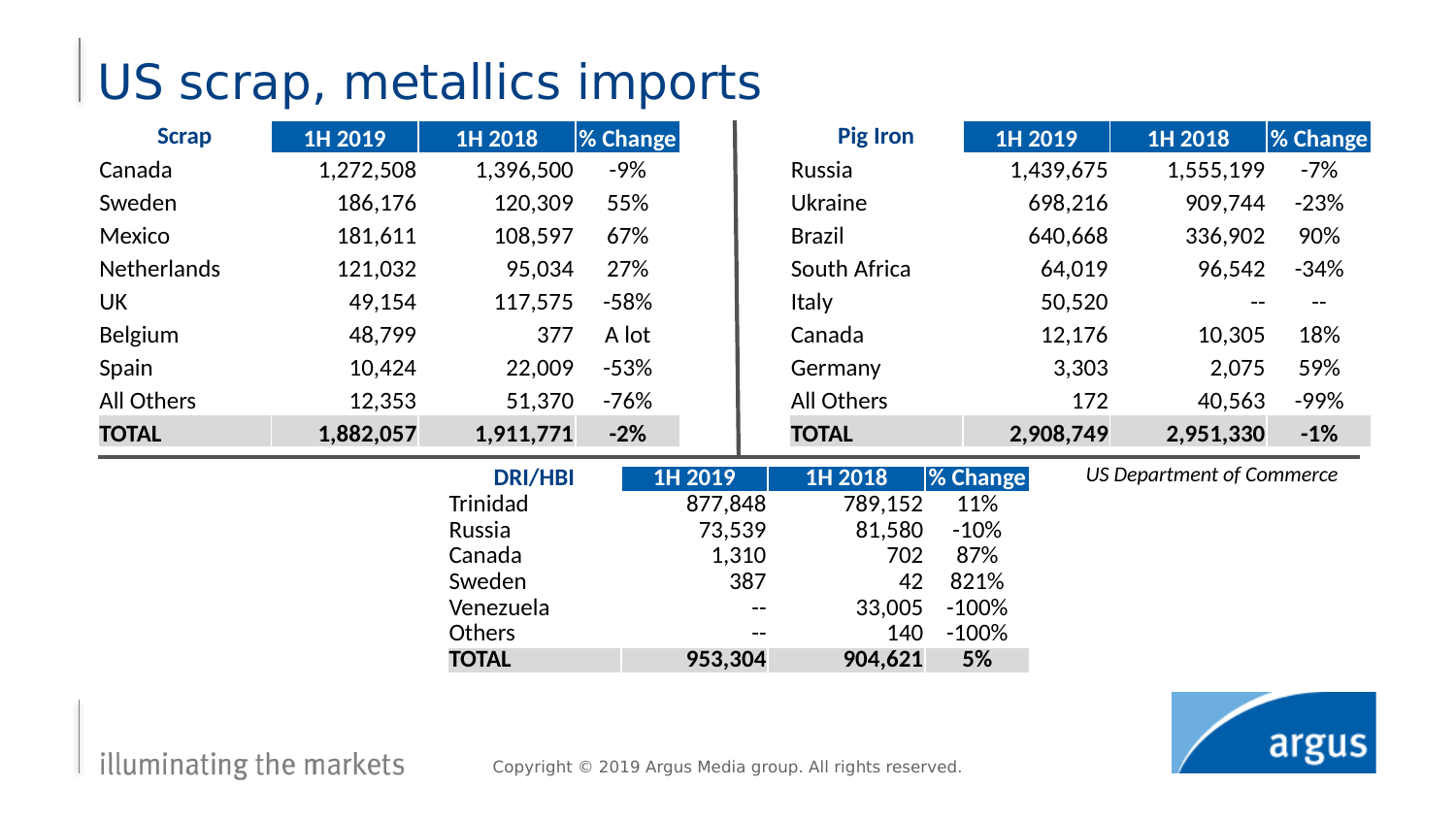

# US scrap, metallics imports
| Scrap | 1H 2019 | 1H 2018 | % Change |
| --- | --- | --- | --- |
| Canada | 1,272,508 | 1,396,500 | -9% |
| Sweden | 186,176 | 120,309 | 55% |
| Mexico | 181,611 | 108,597 | 67% |
| Netherlands | 121,032 | 95,034 | 27% |
| UK | 49,154 | 117,575 | -58% |
| Belgium | 48,799 | 377 | A lot |
| Spain | 10,424 | 22,009 | -53% |
| All Others | 12,353 | 51,370 | -76% |
| TOTAL | 1,882,057 | 1,911,771 | -2% |
| Pig Iron | 1H 2019 | 1H 2018 | % Change |
| --- | --- | --- | --- |
| Russia | 1,439,675 | 1,555,199 | -7% |
| Ukraine | 698,216 | 909,744 | -23% |
| Brazil | 640,668 | 336,902 | 90% |
| South Africa | 64,019 | 96,542 | -34% |
| Italy | 50,520 | -- | -- |
| Canada | 12,176 | 10,305 | 18% |
| Germany | 3,303 | 2,075 | 59% |
| All Others | 172 | 40,563 | -99% |
| TOTAL | 2,908,749 | 2,951,330 | -1% |
US Department of Commerce
| DRI/HBI | 1H 2019 | 1H 2018 | % Change |
| --- | --- | --- | --- |
| Trinidad | 877,848 | 789,152 | 11% |
| Russia | 73,539 | 81,580 | -10% |
| Canada | 1,310 | 702 | 87% |
| Sweden | 387 | 42 | 821% |
| Venezuela | -- | 33,005 | -100% |
| Others | -- | 140 | -100% |
| TOTAL | 953,304 | 904,621 | 5% |
Copyright © 2019 Argus Media group. All rights reserved.